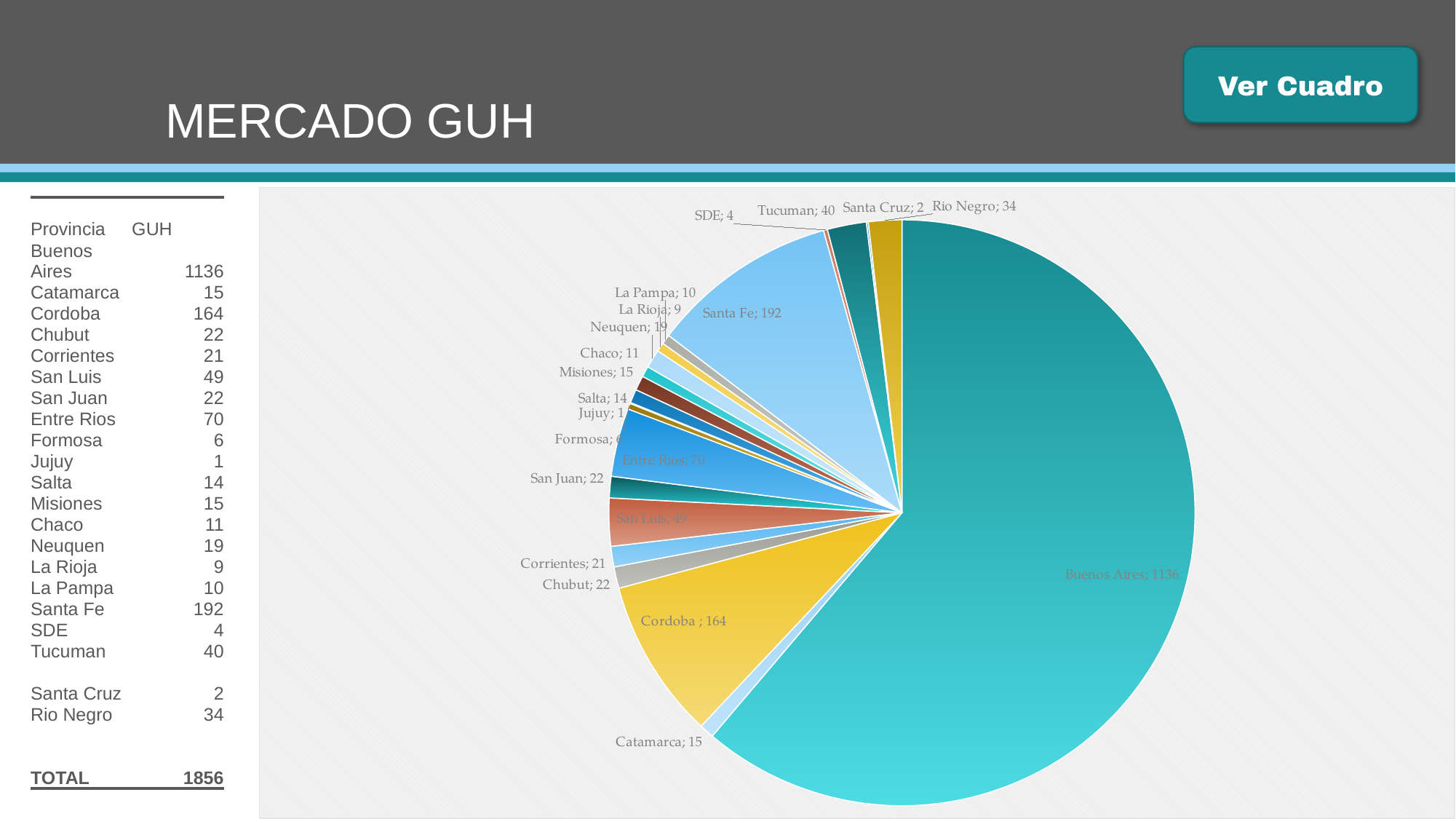

# MERCADO GUH
Ver Cuadro

### Chart

| Category |  |
|---|---|
| Buenos Aires | 1136.0 |
| Catamarca | 15.0 |
| Cordoba  | 164.0 |
| Chubut | 22.0 |
| Corrientes | 21.0 |
| San Luis | 49.0 |
| San Juan | 22.0 |
| Entre Rios | 70.0 |
| Formosa | 6.0 |
| Jujuy | 1.0 |
| Salta | 14.0 |
| Misiones | 15.0 |
| Chaco | 11.0 |
| Neuquen | 19.0 |
| La Rioja | 9.0 |
| La Pampa | 10.0 |
| Santa Fe | 192.0 |
| SDE | 4.0 |
| Tucuman | 40.0 |
| Santa Cruz | 2.0 |
| Rio Negro | 34.0 |
|  |  |
| --- | --- |
| Provincia | GUH |
| Buenos Aires | 1136 |
| Catamarca | 15 |
| Cordoba | 164 |
| Chubut | 22 |
| Corrientes | 21 |
| San Luis | 49 |
| San Juan | 22 |
| Entre Rios | 70 |
| Formosa | 6 |
| Jujuy | 1 |
| Salta | 14 |
| Misiones | 15 |
| Chaco | 11 |
| Neuquen | 19 |
| La Rioja | 9 |
| La Pampa | 10 |
| Santa Fe | 192 |
| SDE | 4 |
| Tucuman | 40 |
| Santa Cruz | 2 |
| Rio Negro | 34 |
|  |  |
|  |  |
| TOTAL | 1856 |